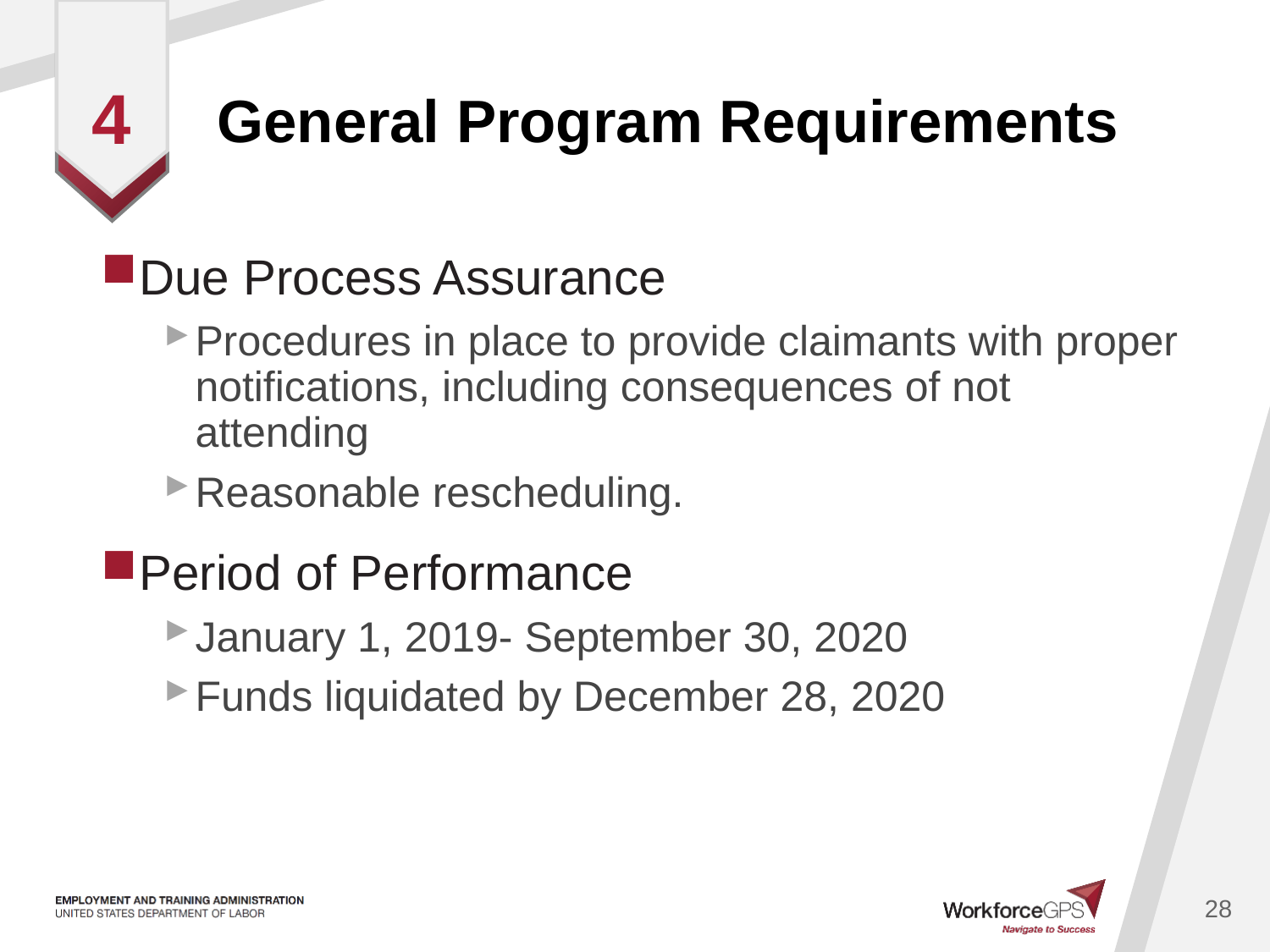

# General Program Requirements
4
Due Process Assurance
Procedures in place to provide claimants with proper notifications, including consequences of not attending
Reasonable rescheduling.
Period of Performance
January 1, 2019- September 30, 2020
Funds liquidated by December 28, 2020
28